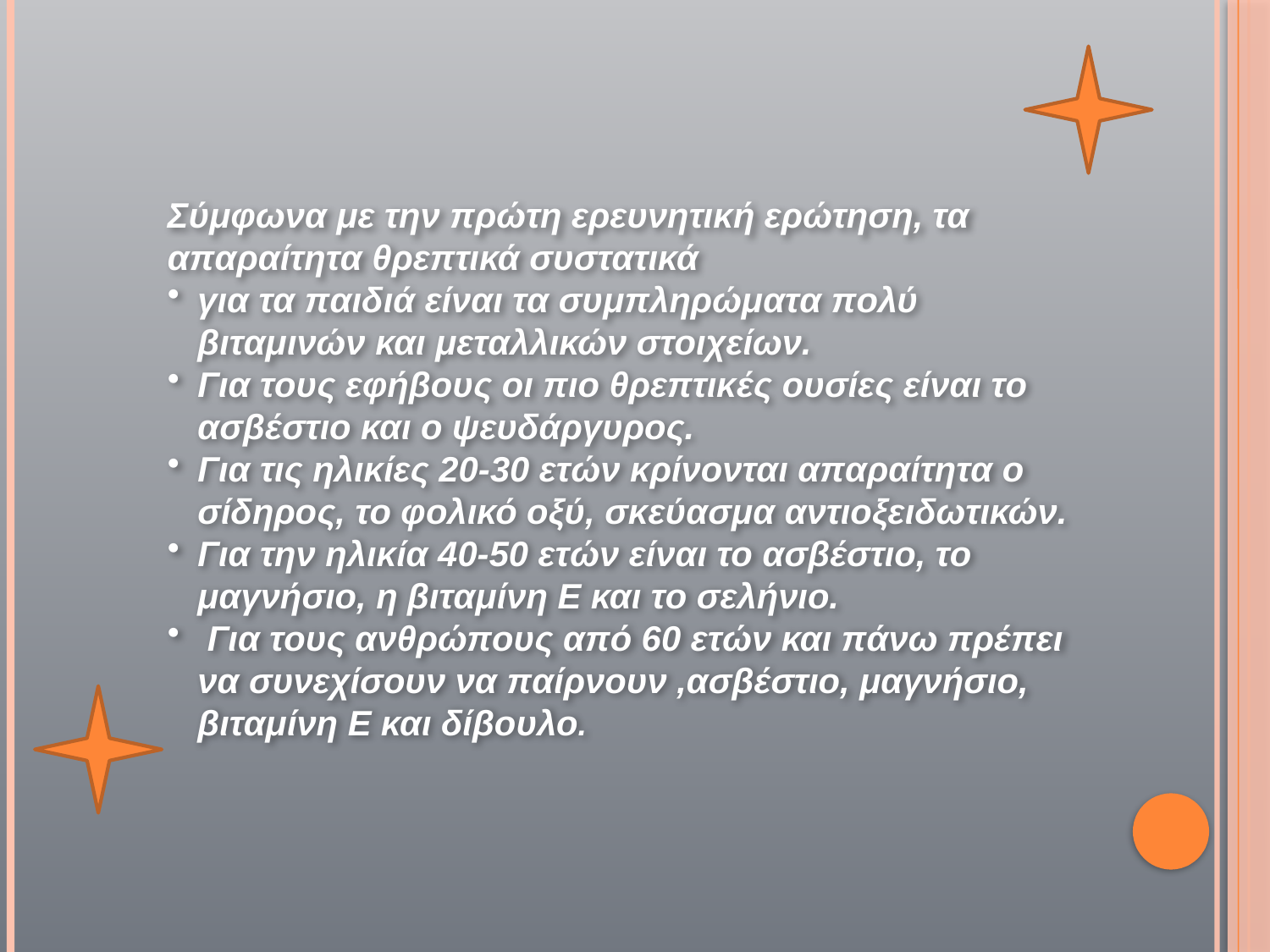

Σύμφωνα με την πρώτη ερευνητική ερώτηση, τα απαραίτητα θρεπτικά συστατικά
για τα παιδιά είναι τα συμπληρώματα πολύ βιταμινών και μεταλλικών στοιχείων.
Για τους εφήβους οι πιο θρεπτικές ουσίες είναι το ασβέστιο και ο ψευδάργυρος.
Για τις ηλικίες 20-30 ετών κρίνονται απαραίτητα ο σίδηρος, το φολικό οξύ, σκεύασμα αντιοξειδωτικών.
Για την ηλικία 40-50 ετών είναι το ασβέστιο, το μαγνήσιο, η βιταμίνη Ε και το σελήνιο.
 Για τους ανθρώπους από 60 ετών και πάνω πρέπει να συνεχίσουν να παίρνουν ,ασβέστιο, μαγνήσιο, βιταμίνη Ε και δίβουλο.